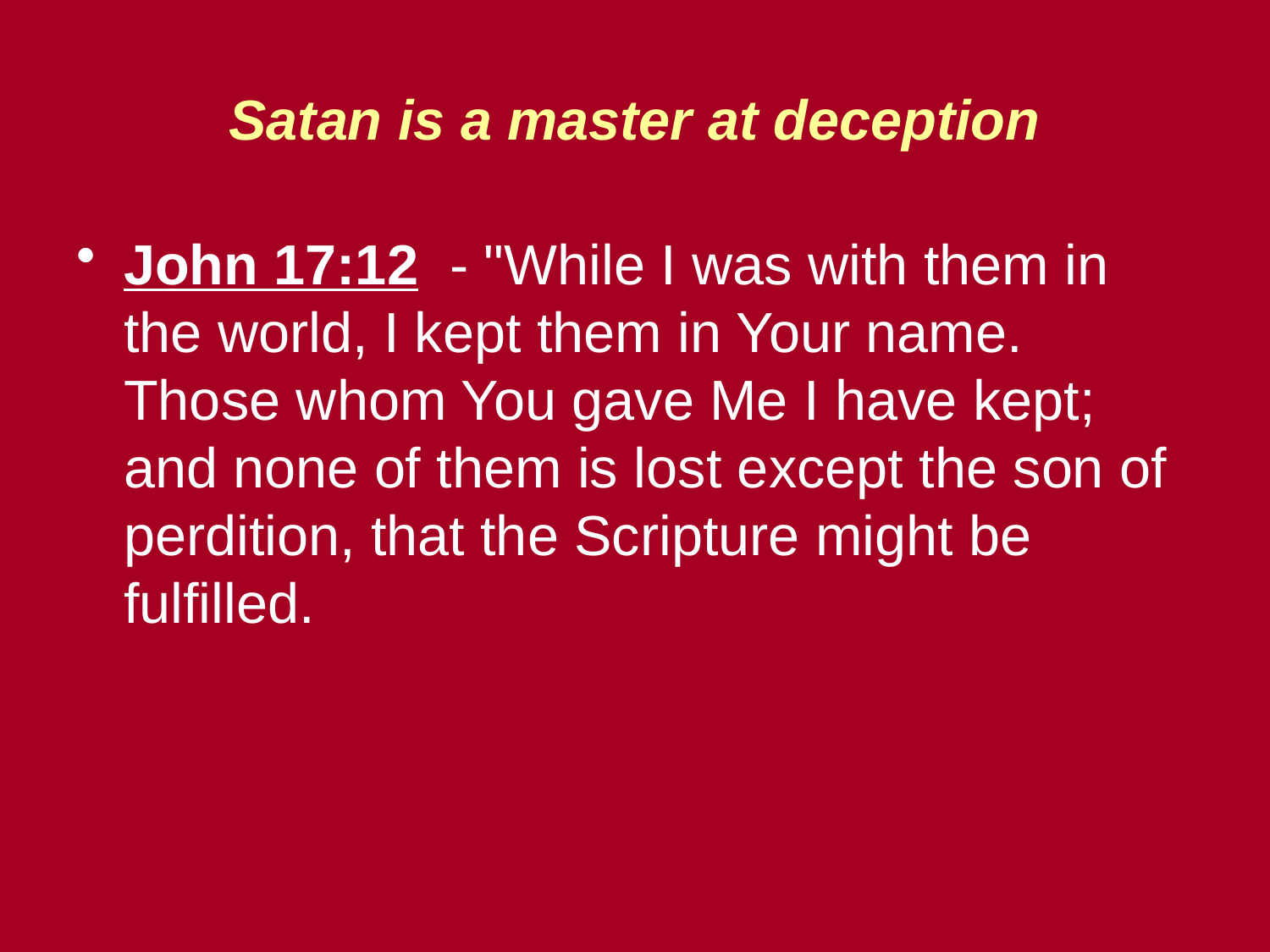

# Satan is a master at deception
John 17:12  - "While I was with them in the world, I kept them in Your name. Those whom You gave Me I have kept; and none of them is lost except the son of perdition, that the Scripture might be fulfilled.